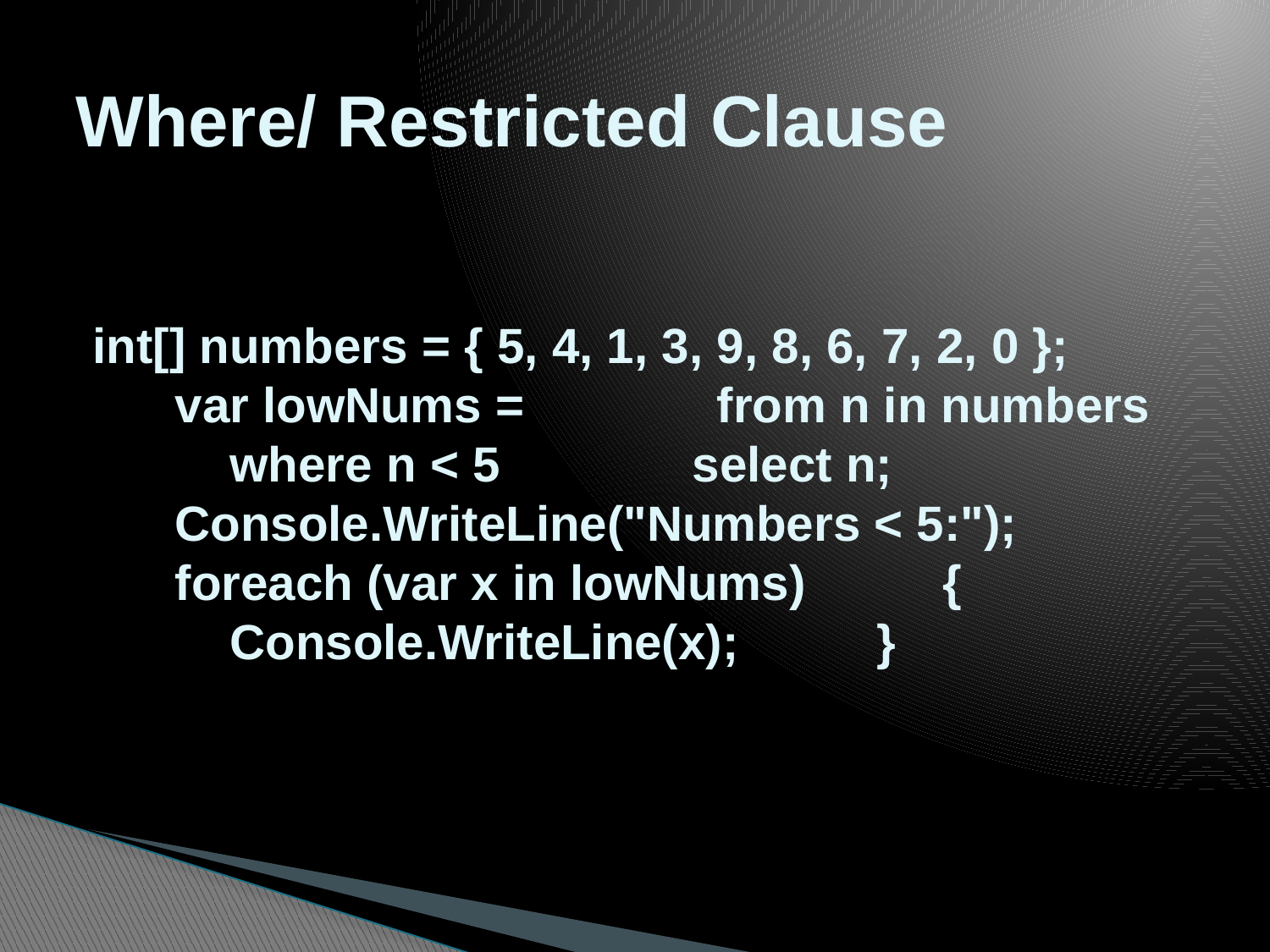

# Where/ Restricted Clause
  int[] numbers = { 5, 4, 1, 3, 9, 8, 6, 7, 2, 0 };                 var lowNums =              from n in numbers              where n < 5              select n;                 Console.WriteLine("Numbers < 5:");          foreach (var x in lowNums)          {              Console.WriteLine(x);          }